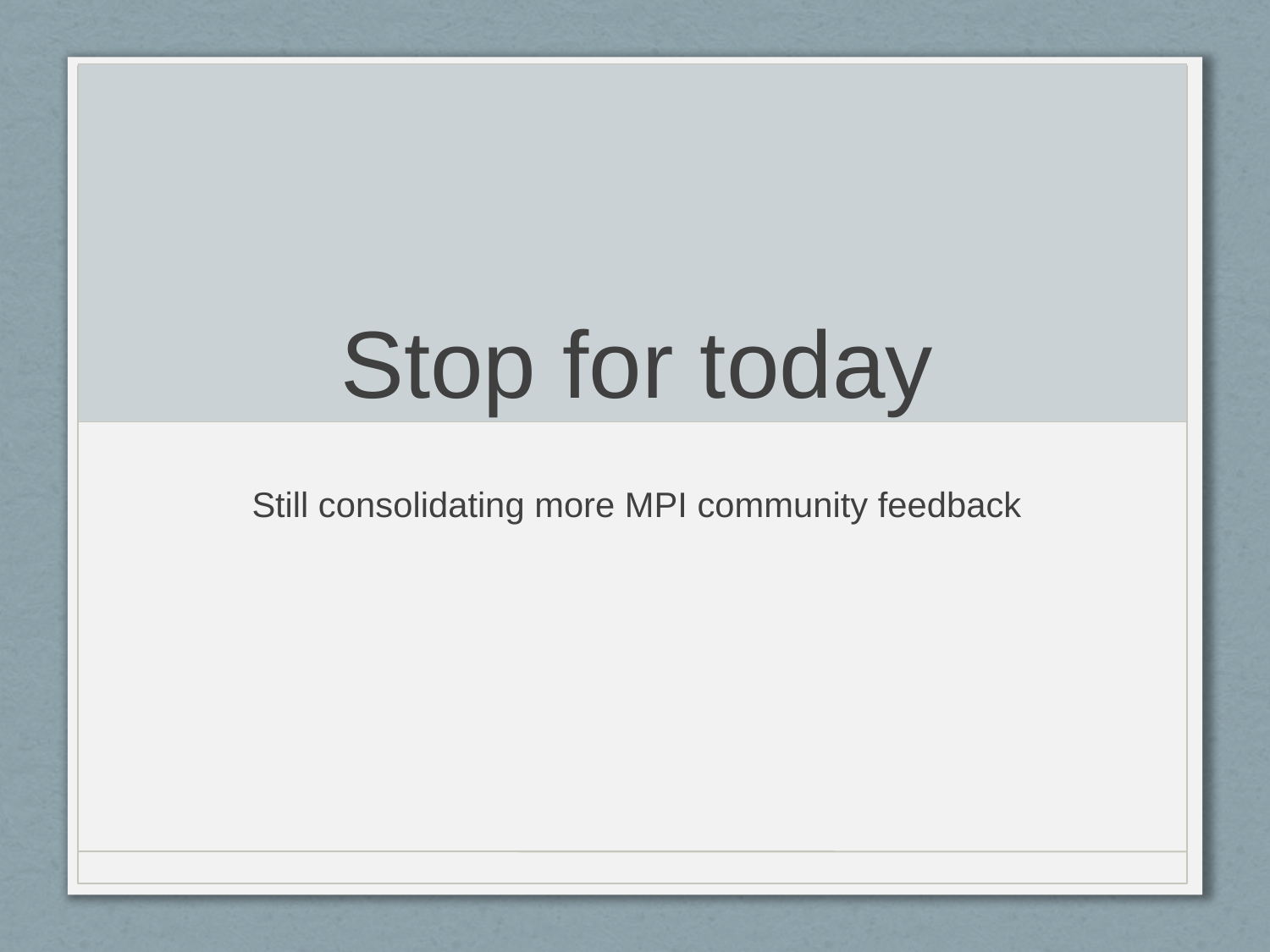

# Stop for today
Still consolidating more MPI community feedback